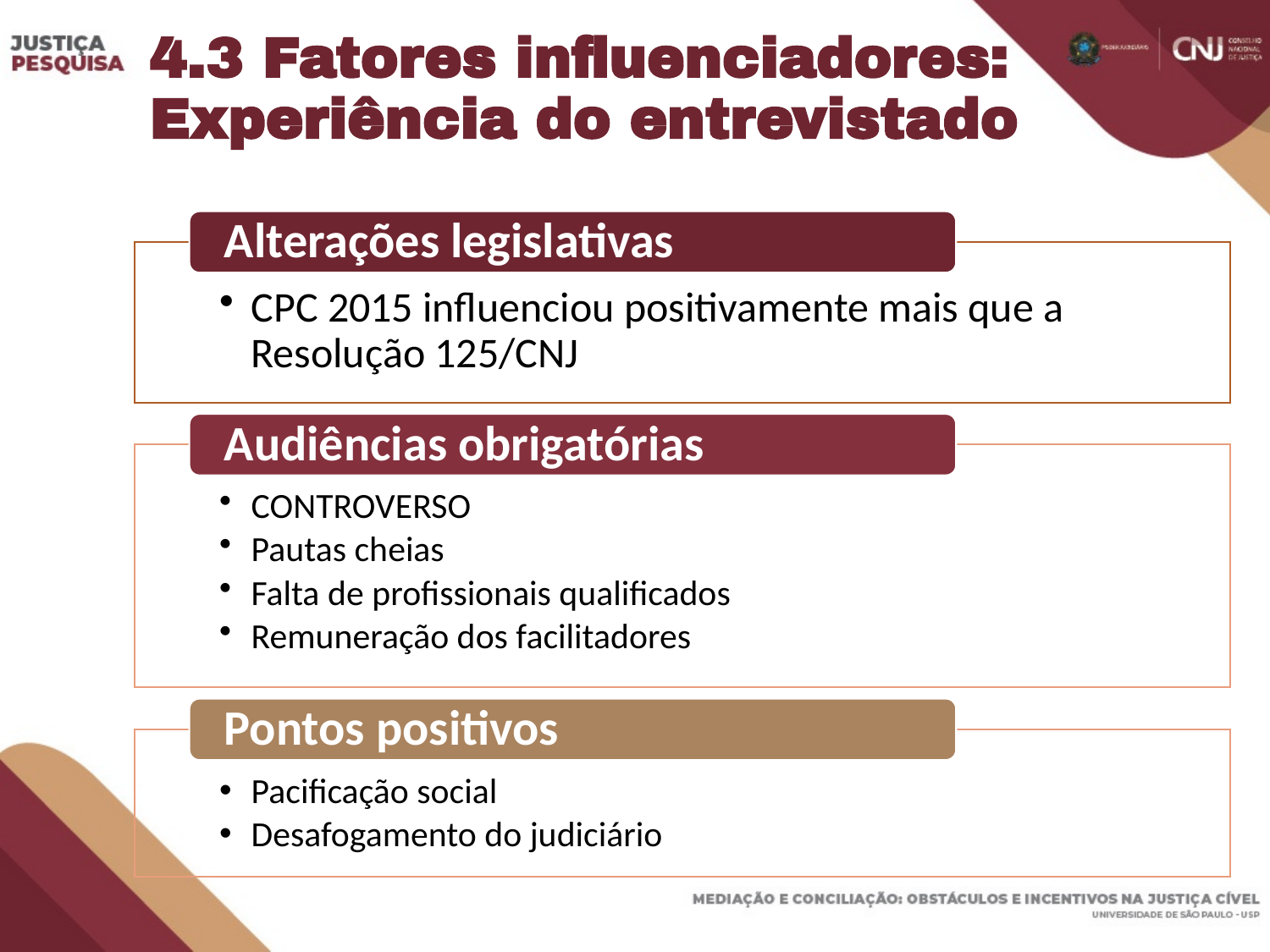

# 4.3 Fatores influenciadores: Experiência do entrevistado
CPC 2015 influenciou positivamente mais que a Resolução 125/CNJ
Alterações legislativas
CONTROVERSO
Pautas cheias
Falta de profissionais qualificados
Remuneração dos facilitadores
Audiências obrigatórias
Pacificação social
Desafogamento do judiciário
Pontos positivos